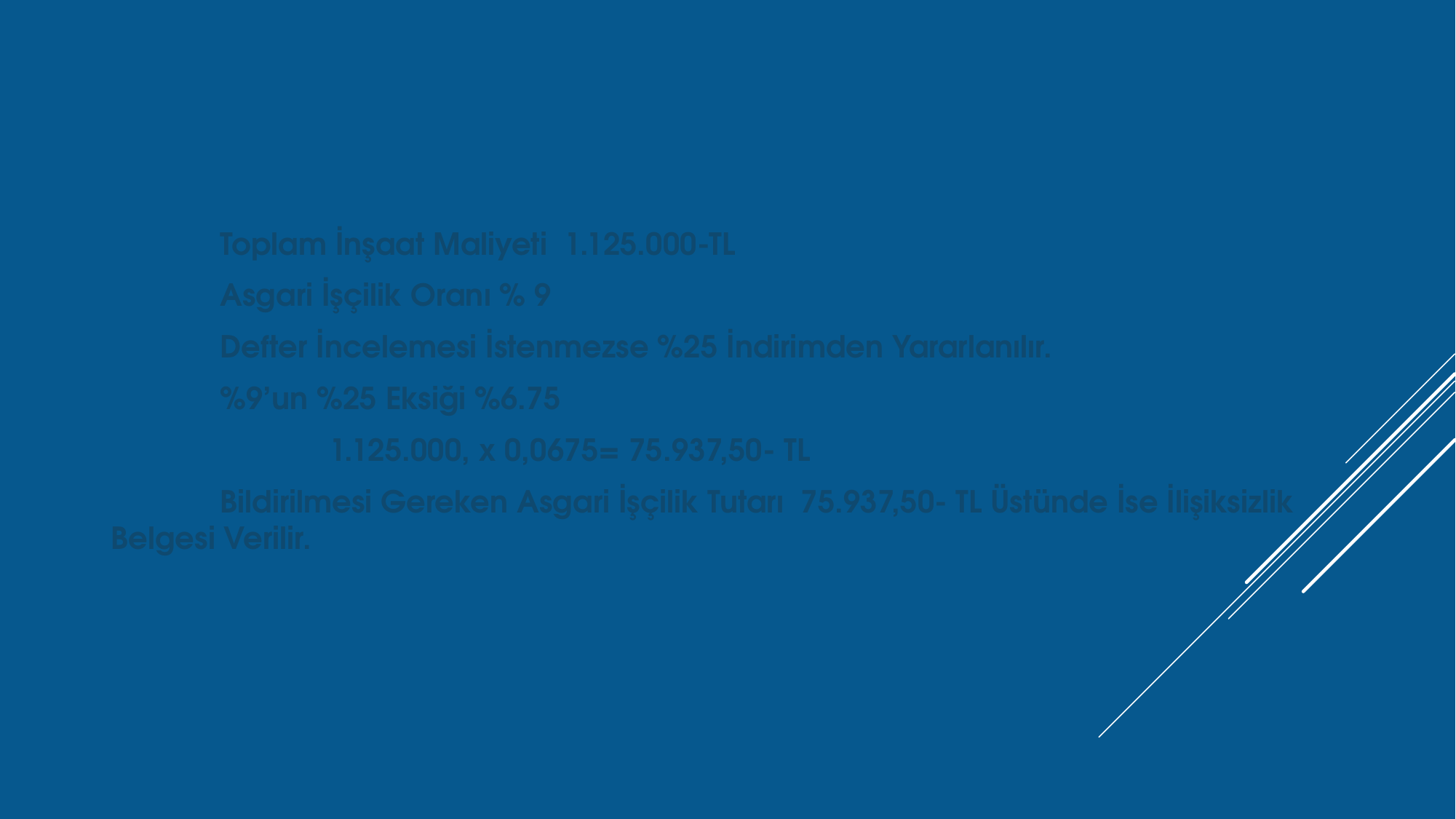

Toplam İnşaat Maliyeti  1.125.000-TL
	Asgari İşçilik Oranı % 9
	Defter İncelemesi İstenmezse %25 İndirimden Yararlanılır.
	%9’un %25 Eksiği %6.75
		1.125.000, x 0,0675= 75.937,50- TL
	Bildirilmesi Gereken Asgari İşçilik Tutarı  75.937,50- TL Üstünde İse İlişiksizlik Belgesi Verilir.